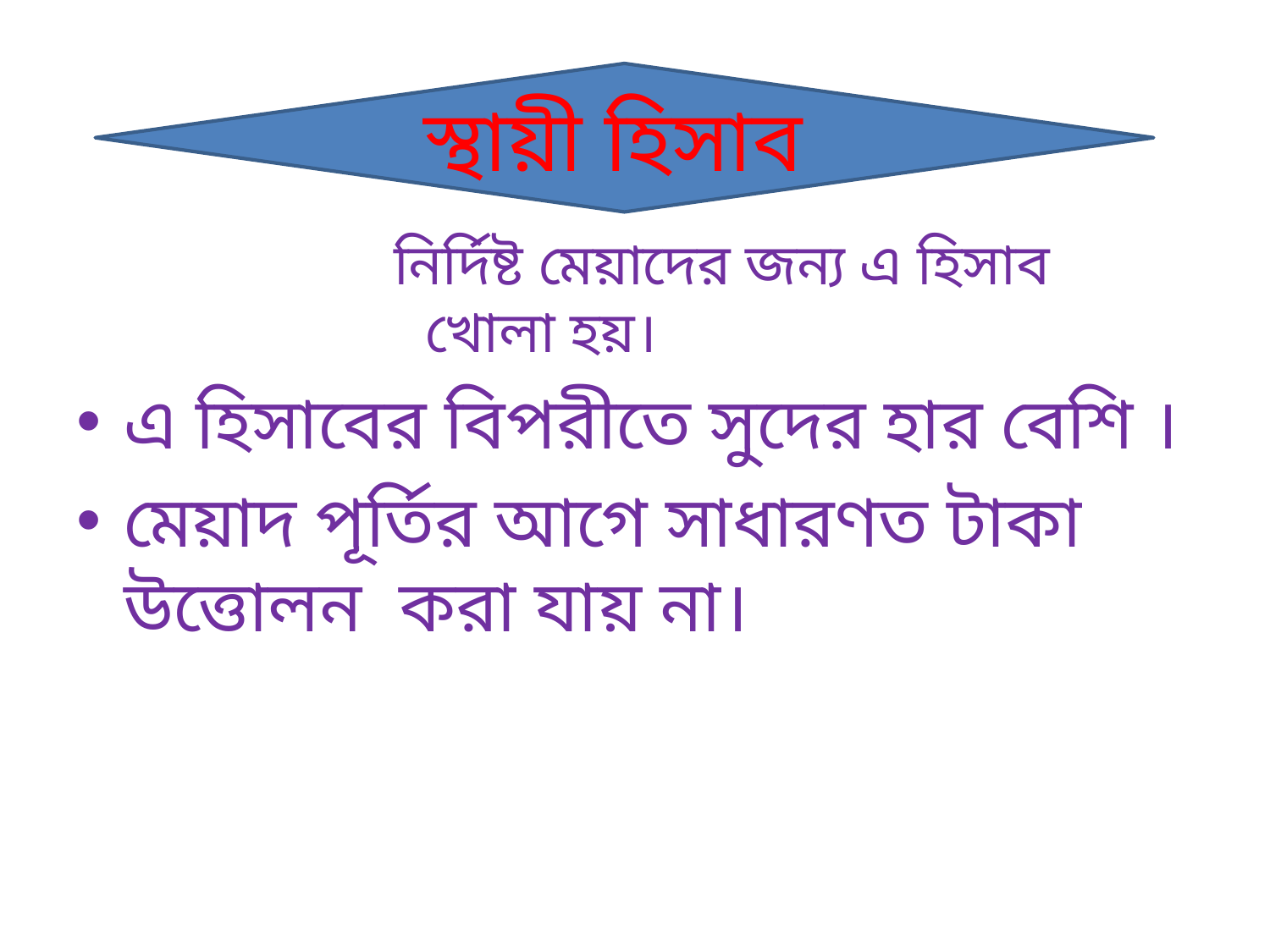

#
স্থায়ী হিসাব
নির্দিষ্ট মেয়াদের জন্য এ হিসাব খোলা হয়।
এ হিসাবের বিপরীতে সুদের হার বেশি ।
মেয়াদ পূর্তির আগে সাধারণত টাকা উত্তোলন  করা যায় না।